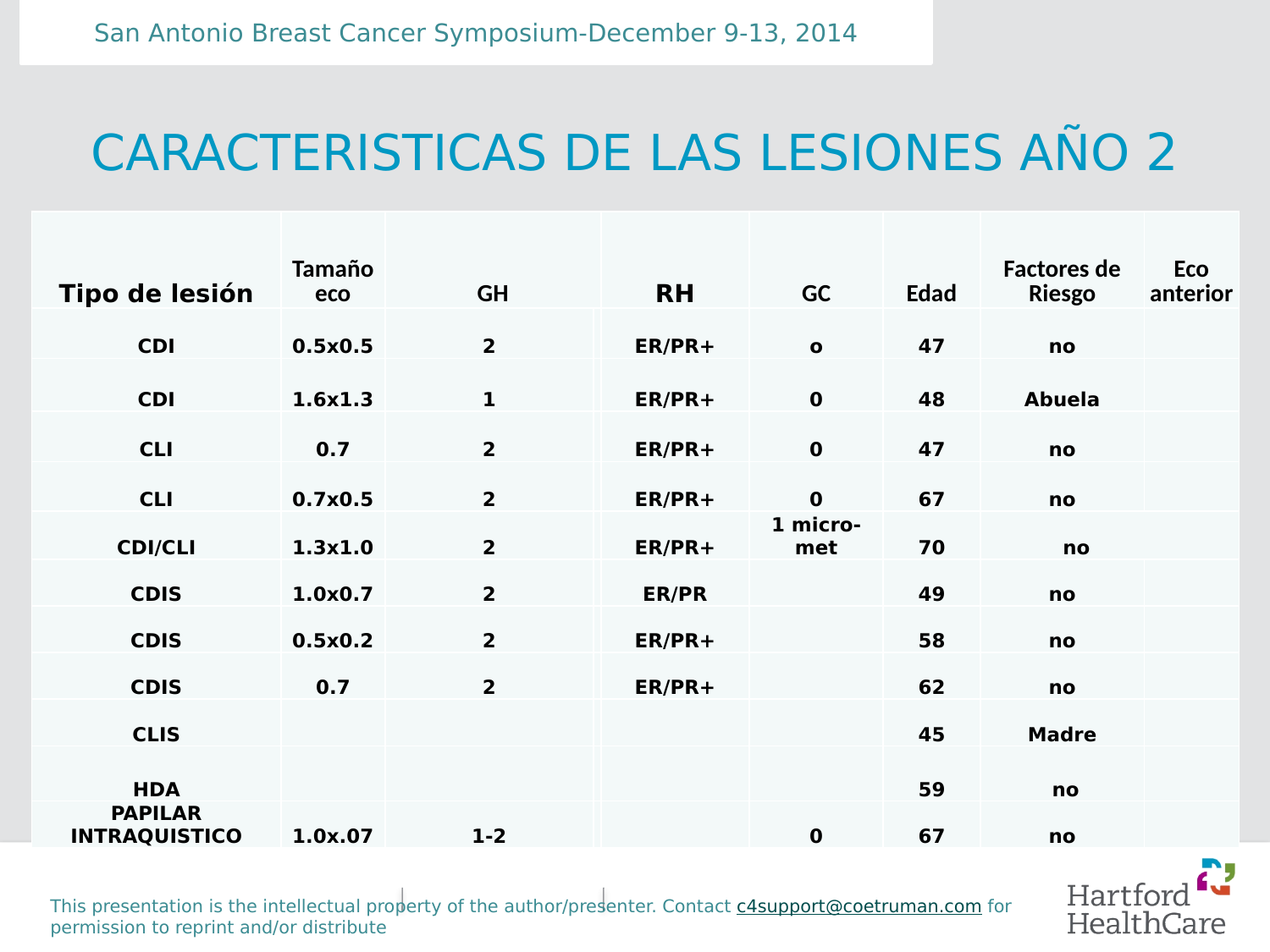

San Antonio Breast Cancer Symposium-December 9-13, 2014
# CARACTERISTICAS DE LAS LESIONES AÑO 2
| Tipo de lesión | Tamaño eco | GH |  | RH | GC | Edad | Factores de Riesgo | Eco anterior |
| --- | --- | --- | --- | --- | --- | --- | --- | --- |
| CDI | 0.5x0.5 | 2 |  | ER/PR+ | o | 47 | no |  |
| CDI | 1.6x1.3 | 1 |  | ER/PR+ | 0 | 48 | Abuela |  |
| CLI | 0.7 | 2 |  | ER/PR+ | 0 | 47 | no |  |
| CLI | 0.7x0.5 | 2 |  | ER/PR+ | 0 | 67 | no |  |
| CDI/CLI | 1.3x1.0 | 2 |  | ER/PR+ | 1 micro-met | 70 | no |  |
| CDIS | 1.0x0.7 | 2 |  | ER/PR |  | 49 | no |  |
| CDIS | 0.5x0.2 | 2 |  | ER/PR+ |  | 58 | no |  |
| CDIS | 0.7 | 2 |  | ER/PR+ |  | 62 | no |  |
| CLIS |  |  |  |  |  | 45 | Madre |  |
| HDA |  |  |  |  |  | 59 | no |  |
| PAPILAR INTRAQUISTICO | 1.0x.07 | 1-2 |  |  | 0 | 67 | no |  |
This presentation is the intellectual property of the author/presenter. Contact c4support@coetruman.com for permission to reprint and/or distribute